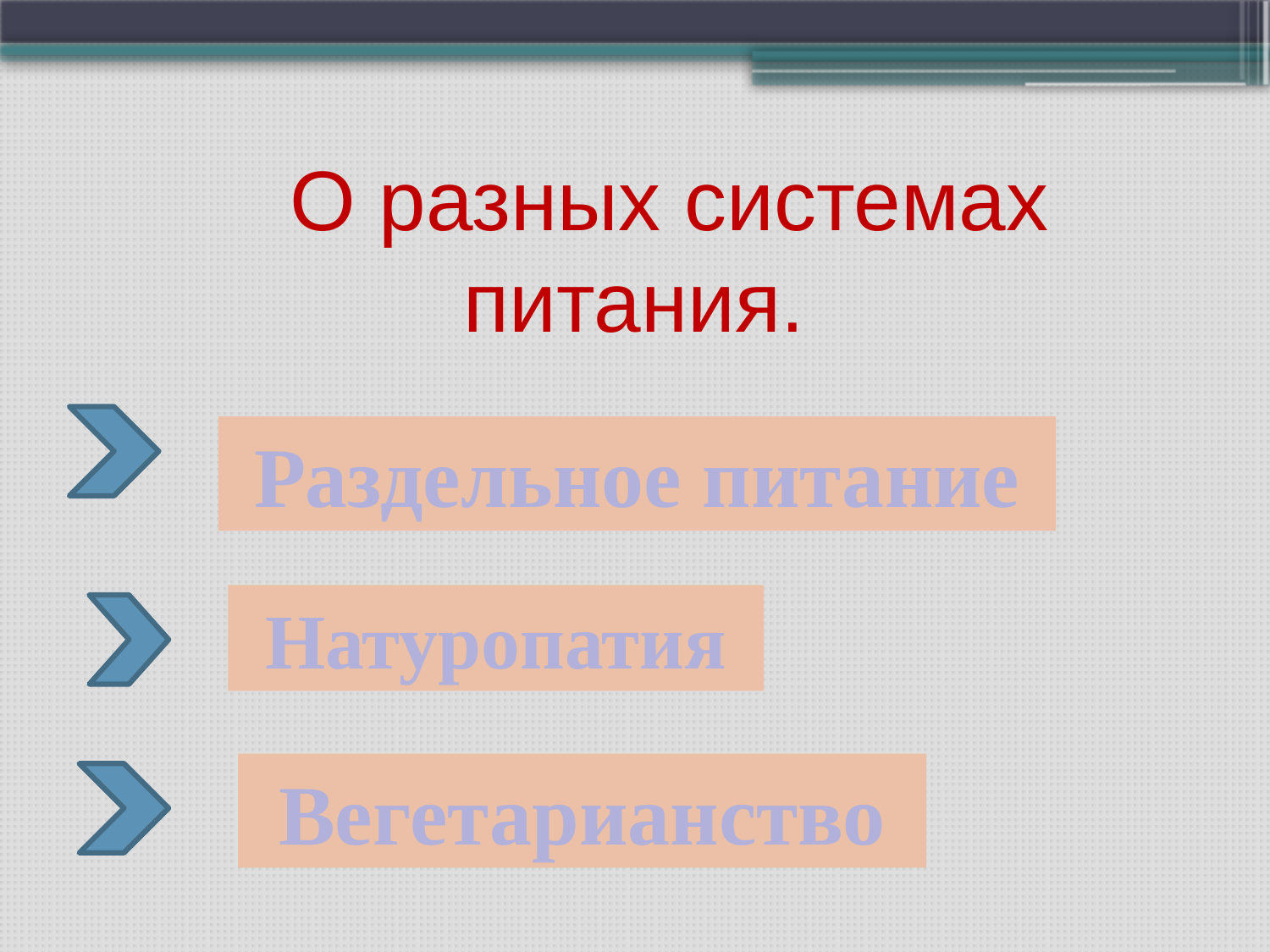

# О разных системах питания.

Раздельное питание
Натуропатия

Вегетарианство